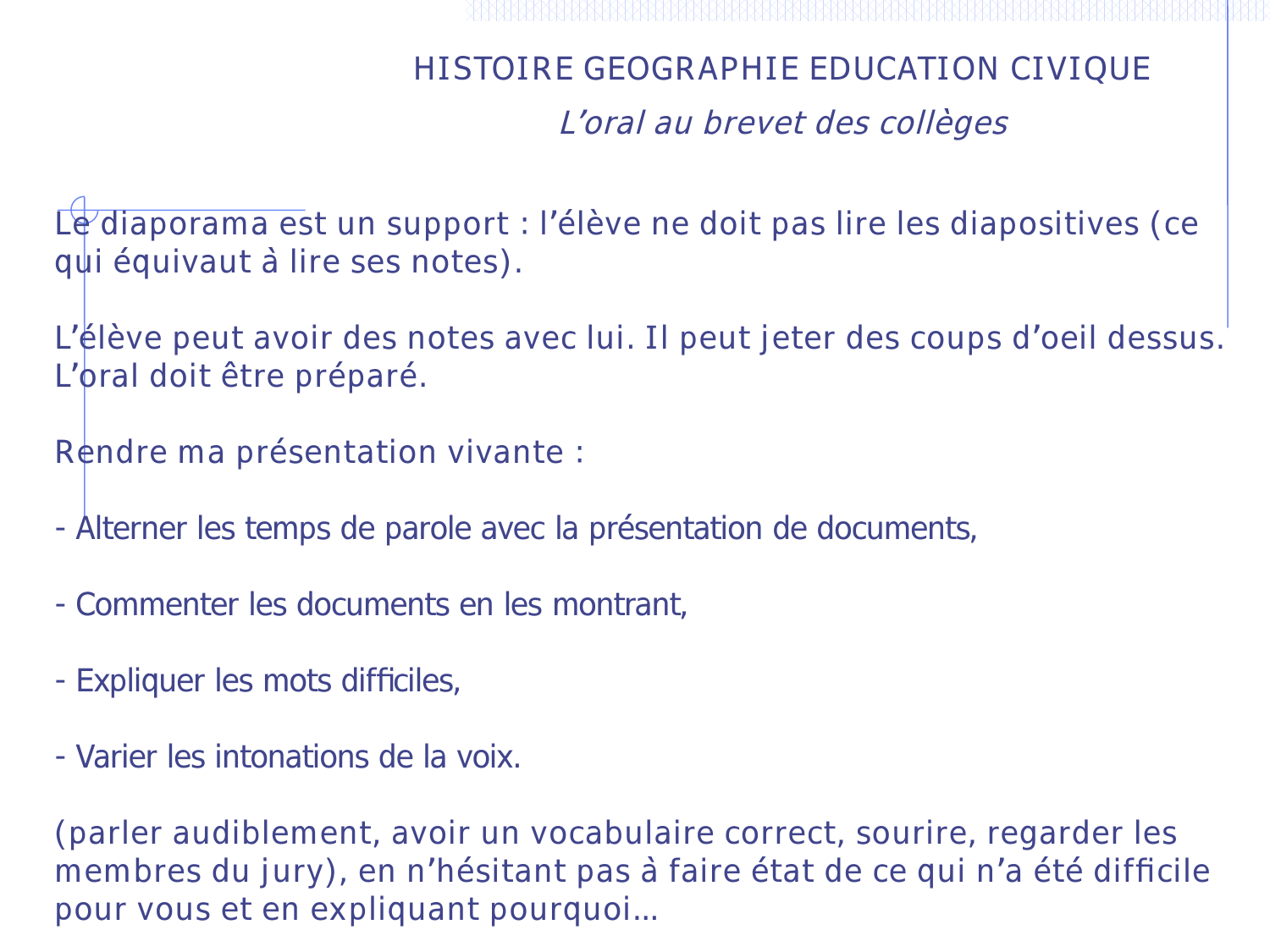

HISTOIRE GEOGRAPHIE EDUCATION CIVIQUE
L’oral au brevet des collèges

Le diaporama est un support : l’élève ne doit pas lire les diapositives (ce qui équivaut à lire ses notes).

L’élève peut avoir des notes avec lui. Il peut jeter des coups d’oeil dessus. L’oral doit être préparé.

Rendre ma présentation vivante :

- Alterner les temps de parole avec la présentation de documents,

- Commenter les documents en les montrant,

- Expliquer les mots difficiles,

- Varier les intonations de la voix.

(parler audiblement, avoir un vocabulaire correct, sourire, regarder les membres du jury), en n’hésitant pas à faire état de ce qui n’a été difficile pour vous et en expliquant pourquoi…